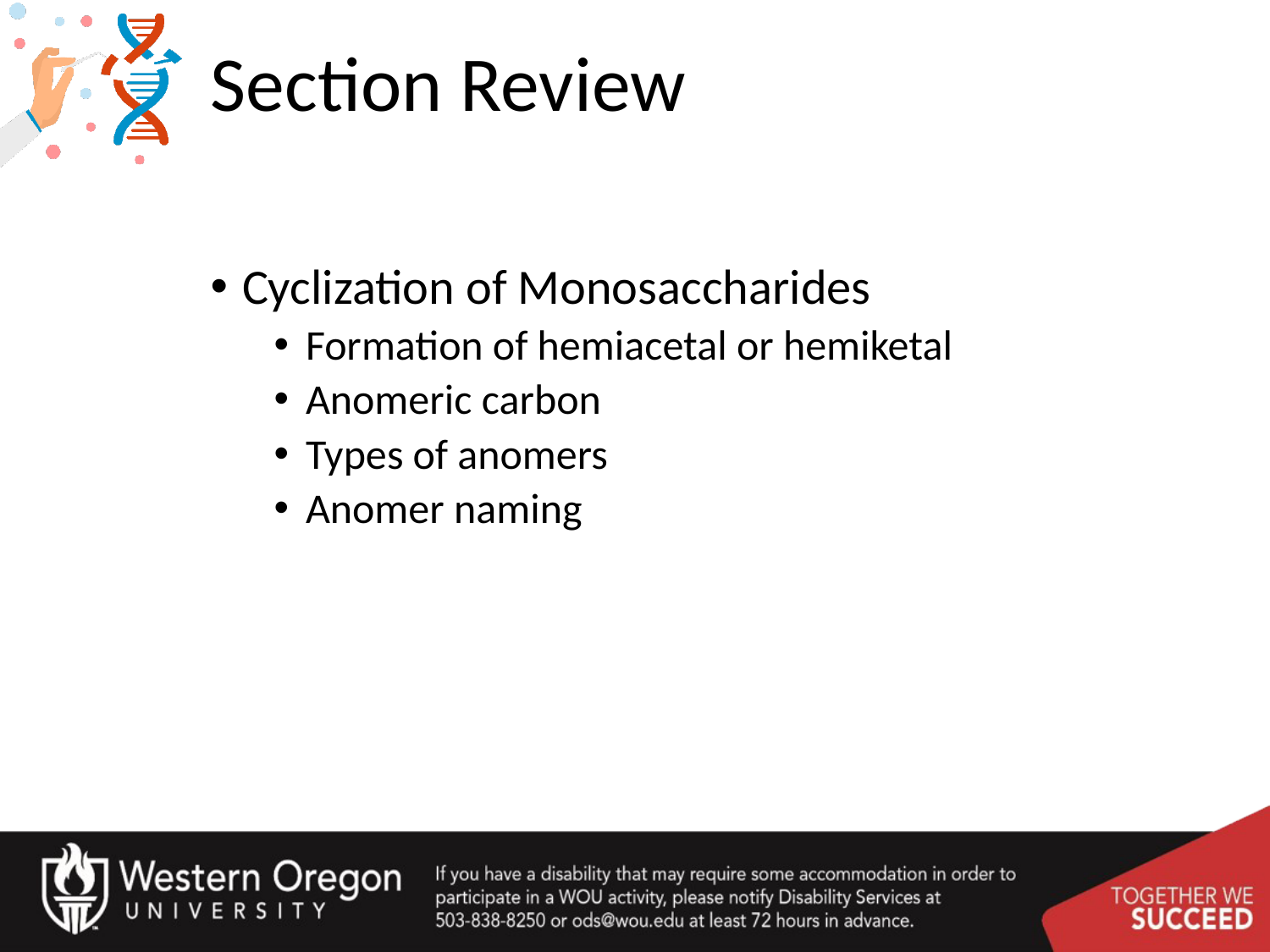

# Section Review
Cyclization of Monosaccharides
Formation of hemiacetal or hemiketal
Anomeric carbon
Types of anomers
Anomer naming